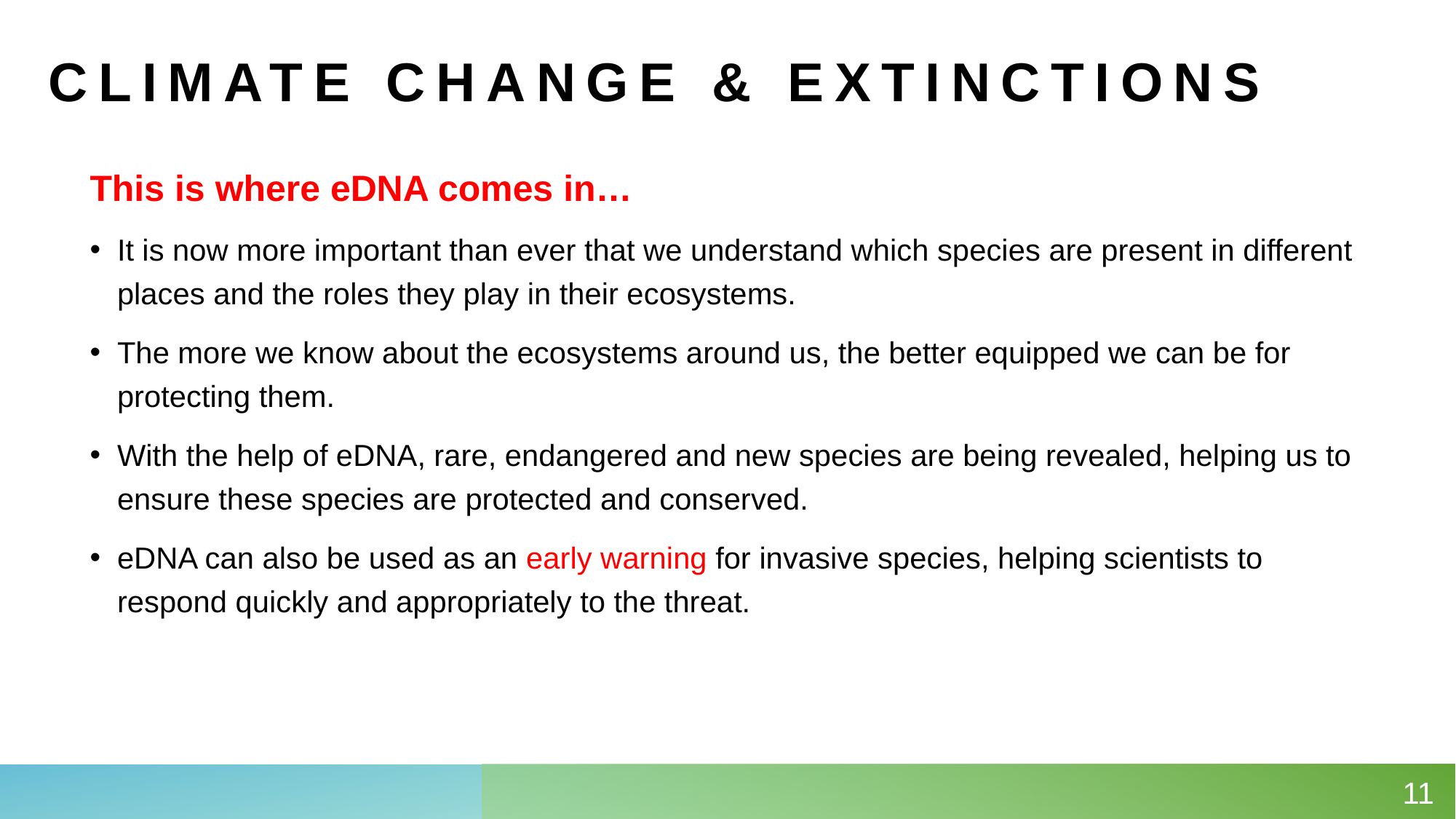

# Climate Change & extinctions
This is where eDNA comes in…
It is now more important than ever that we understand which species are present in different places and the roles they play in their ecosystems.
The more we know about the ecosystems around us, the better equipped we can be for protecting them.
With the help of eDNA, rare, endangered and new species are being revealed, helping us to ensure these species are protected and conserved.
eDNA can also be used as an early warning for invasive species, helping scientists to respond quickly and appropriately to the threat.

11